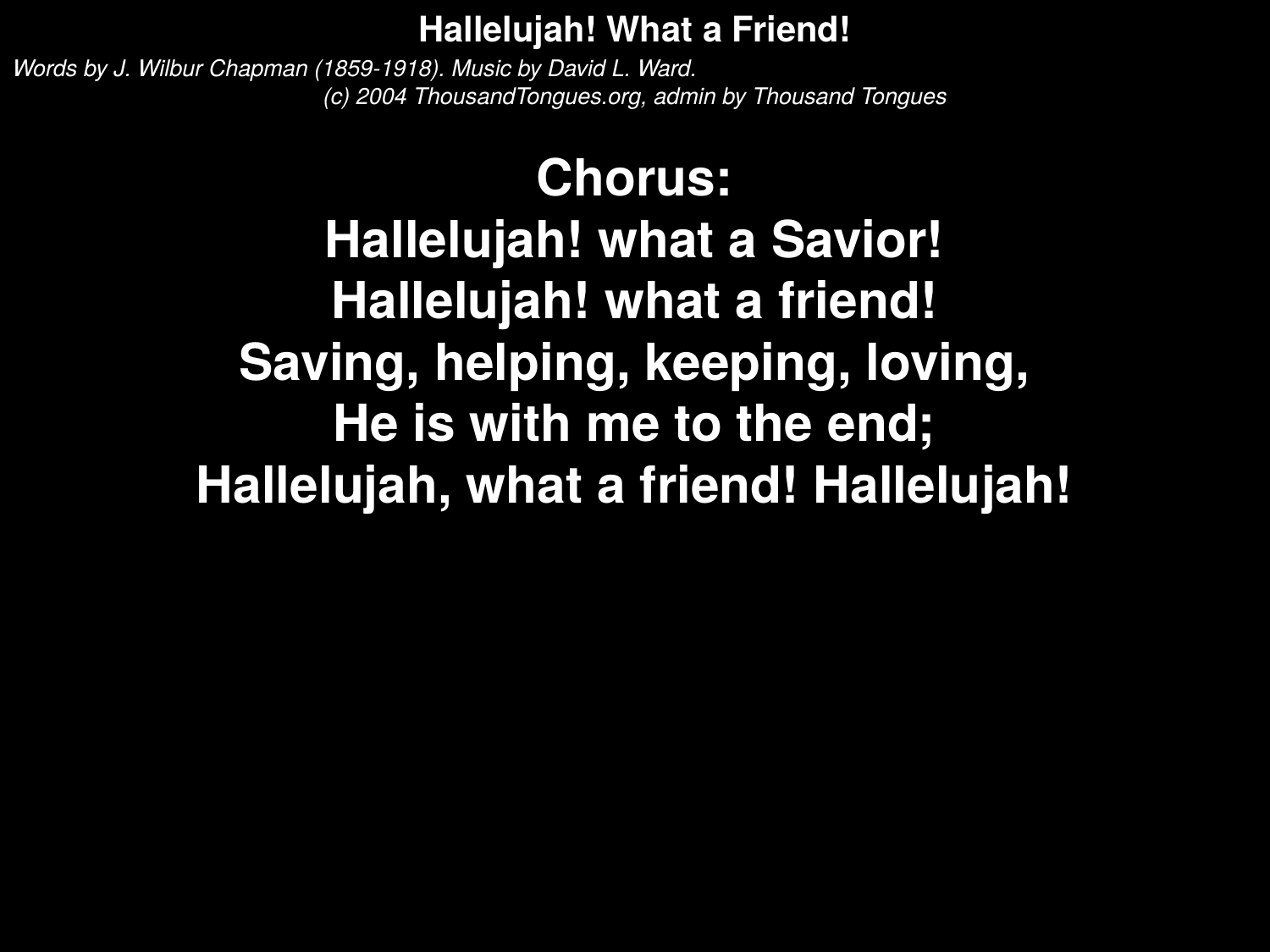

Hallelujah! What a Friend!
Words by J. Wilbur Chapman (1859-1918). Music by David L. Ward.
(c) 2004 ThousandTongues.org, admin by Thousand Tongues
Chorus:
Hallelujah! what a Savior!
Hallelujah! what a friend!
Saving, helping, keeping, loving,
He is with me to the end;
Hallelujah, what a friend! Hallelujah!